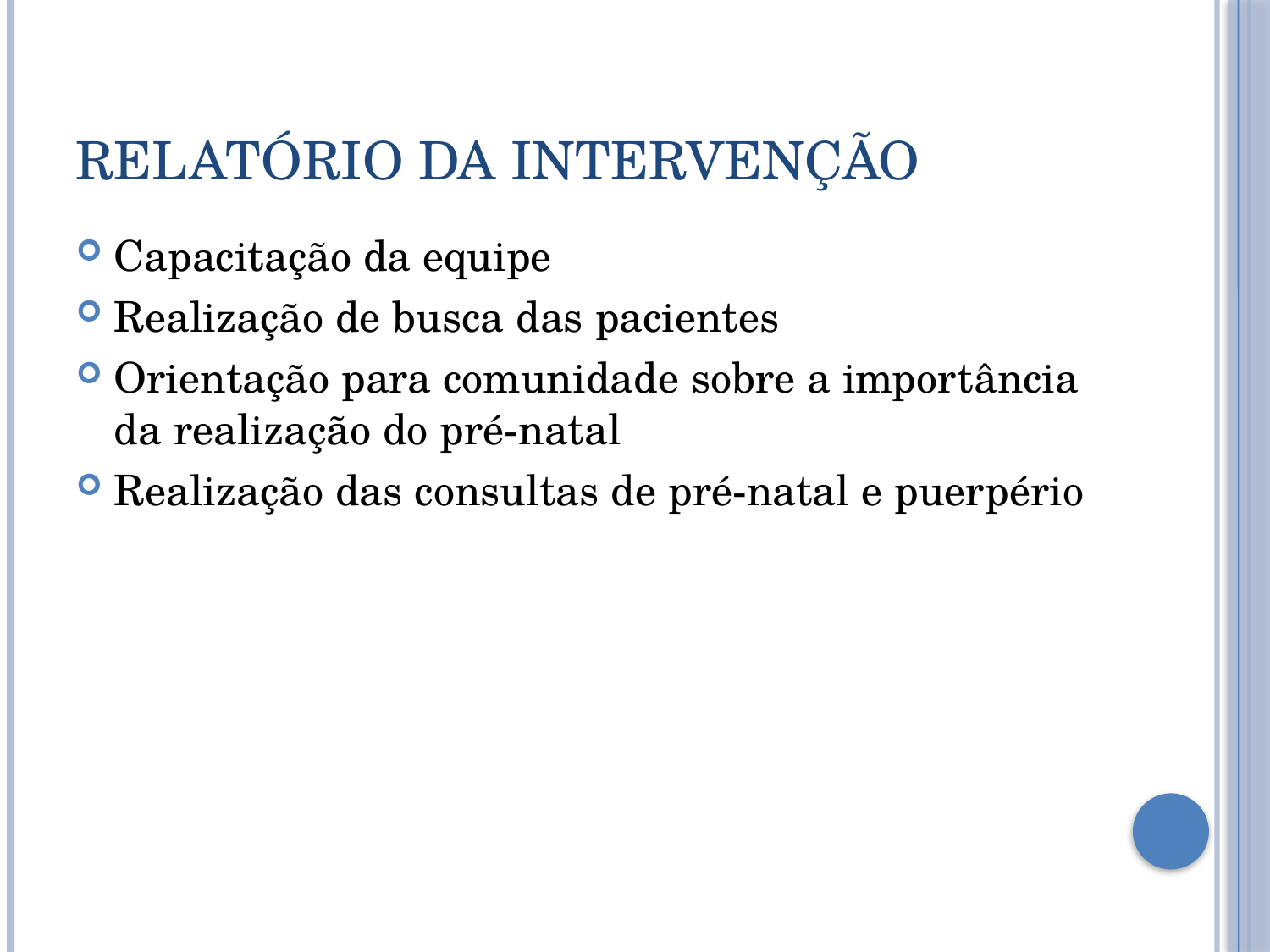

# Relatório da Intervenção
Capacitação da equipe
Realização de busca das pacientes
Orientação para comunidade sobre a importância da realização do pré-natal
Realização das consultas de pré-natal e puerpério